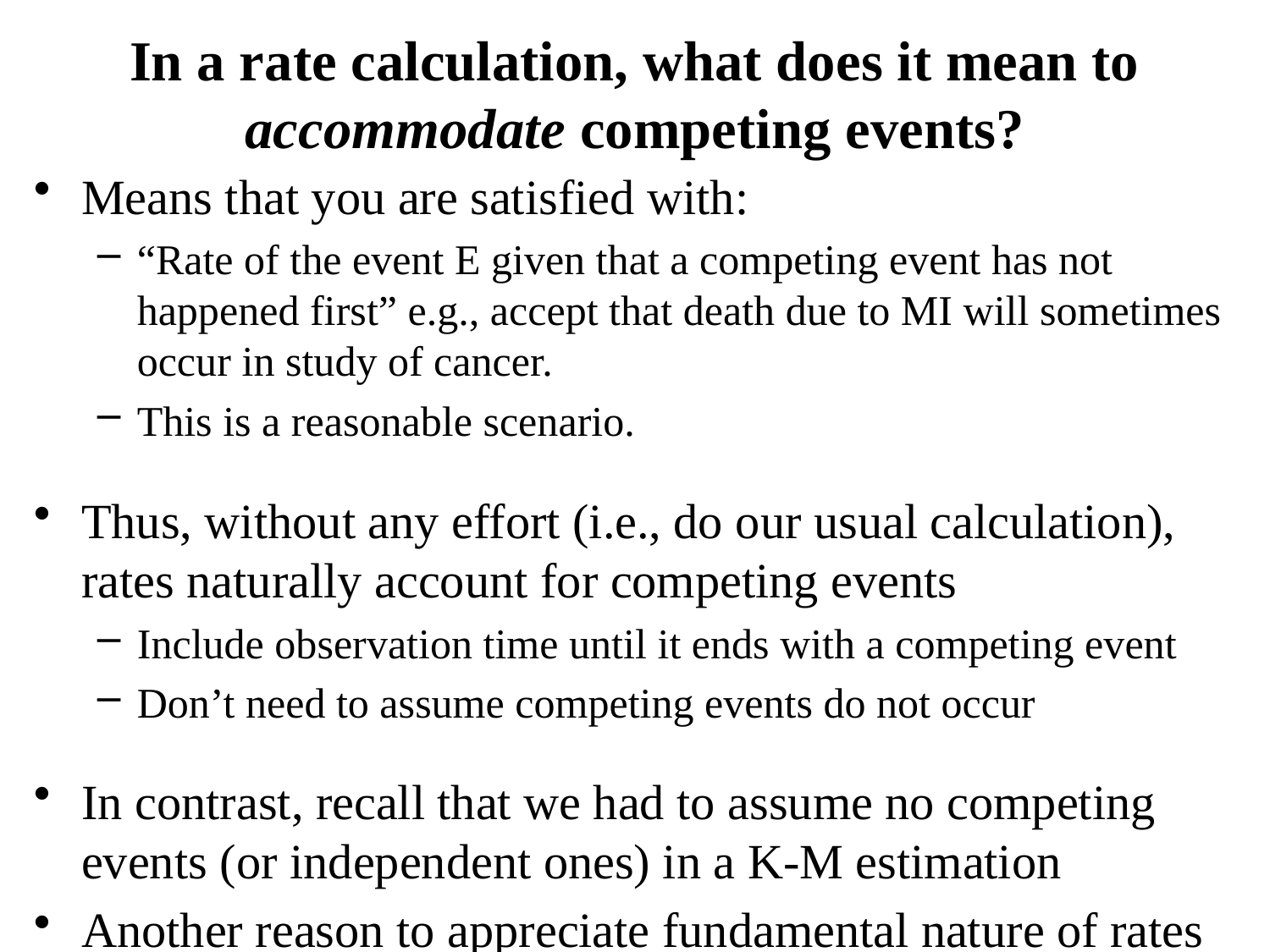

# In a rate calculation, what does it mean to accommodate competing events?
Means that you are satisfied with:
“Rate of the event E given that a competing event has not happened first” e.g., accept that death due to MI will sometimes occur in study of cancer.
This is a reasonable scenario.

Thus, without any effort (i.e., do our usual calculation), rates naturally account for competing events
Include observation time until it ends with a competing event
Don’t need to assume competing events do not occur

In contrast, recall that we had to assume no competing events (or independent ones) in a K-M estimation
Another reason to appreciate fundamental nature of rates